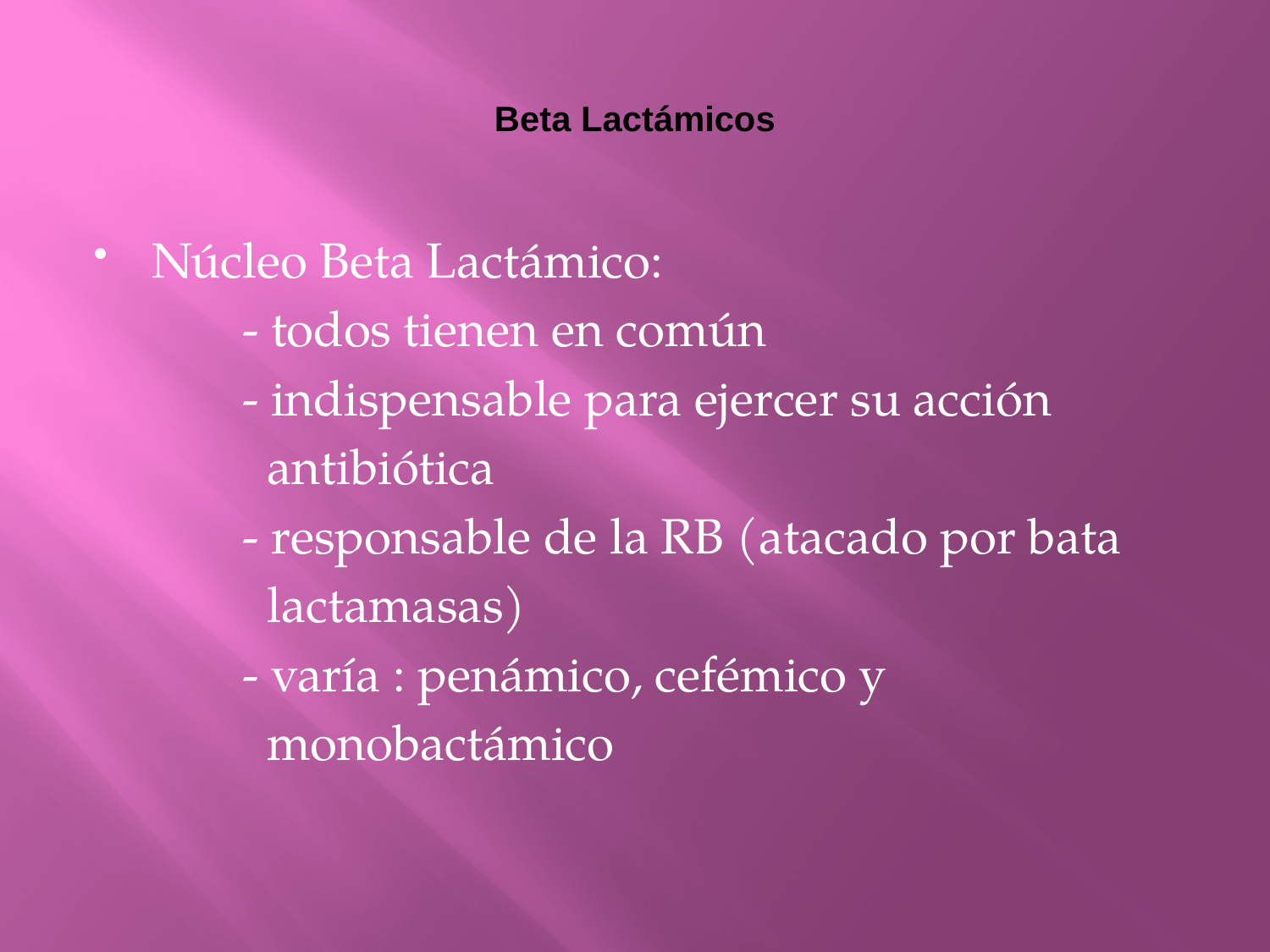

# Beta Lactámicos
Núcleo Beta Lactámico:
            - todos tienen en común
            - indispensable para ejercer su acción
              antibiótica
            - responsable de la RB (atacado por bata
              lactamasas)
            - varía : penámico, cefémico y
              monobactámico